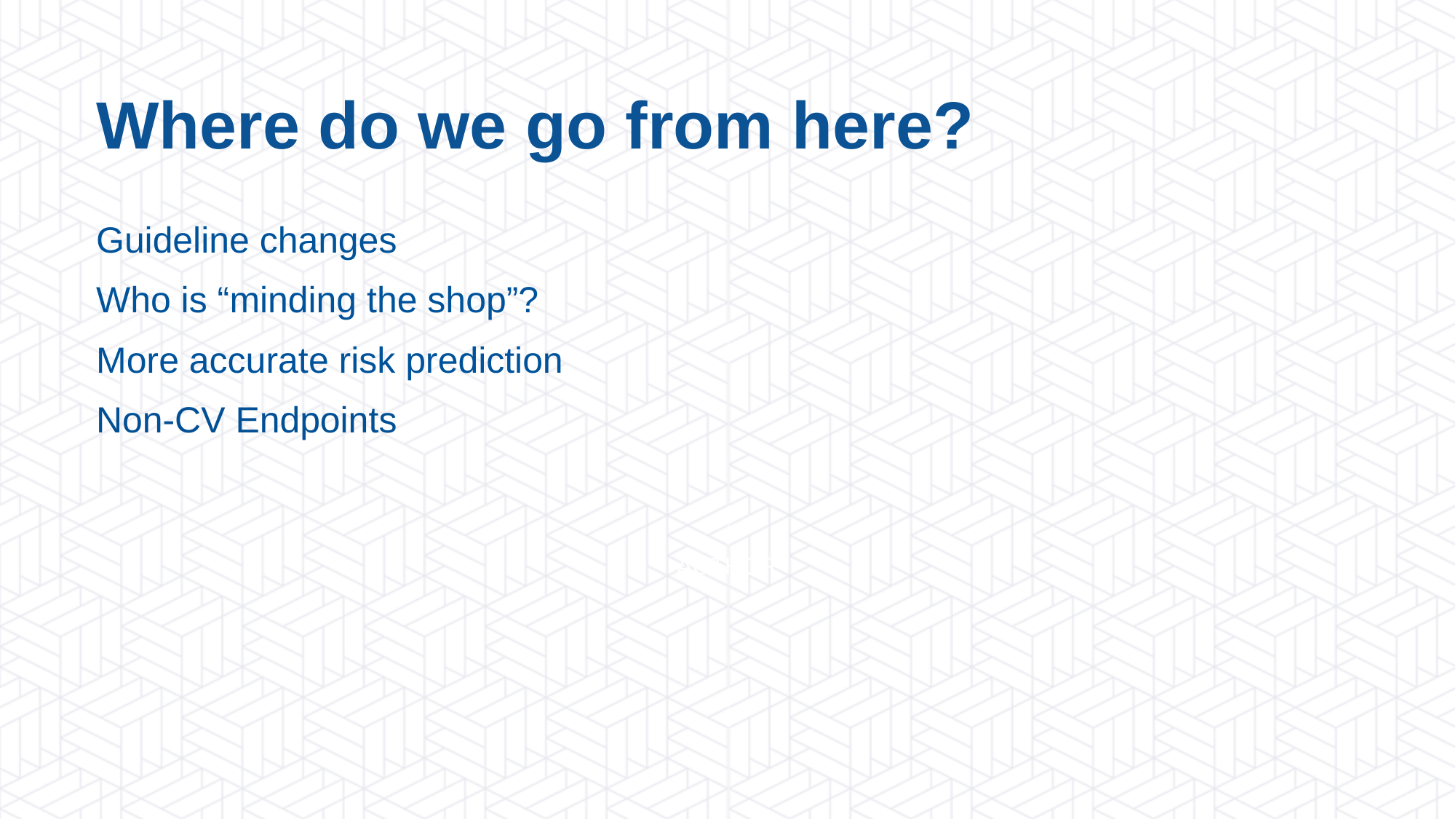

Where do we go from here?
Guideline changes
Who is “minding the shop”?
More accurate risk prediction
Non-CV Endpoints